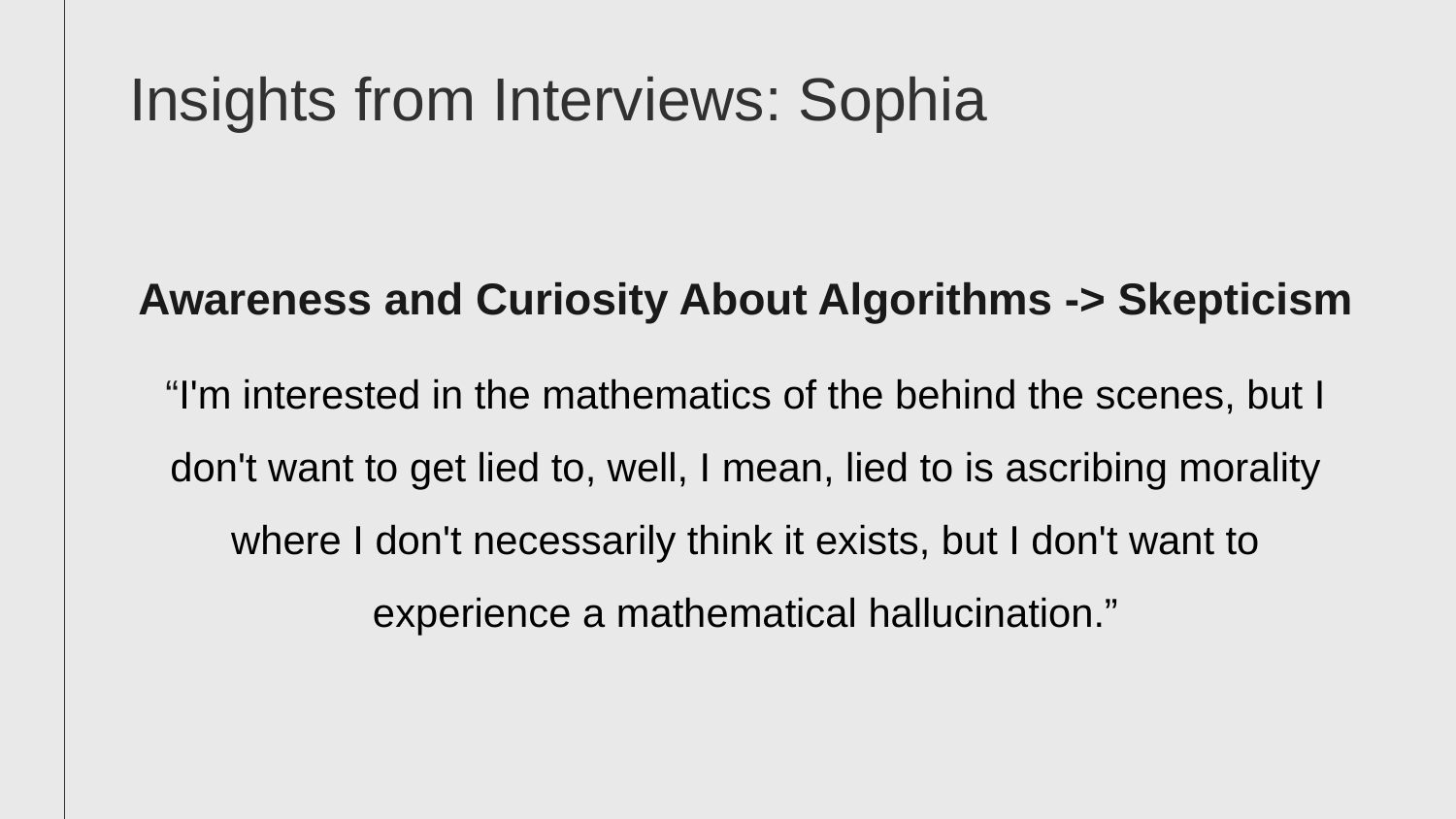

# Insights from Interviews: Sophia
Awareness and Curiosity About Algorithms -> Skepticism
“I'm interested in the mathematics of the behind the scenes, but I don't want to get lied to, well, I mean, lied to is ascribing morality where I don't necessarily think it exists, but I don't want to experience a mathematical hallucination.”